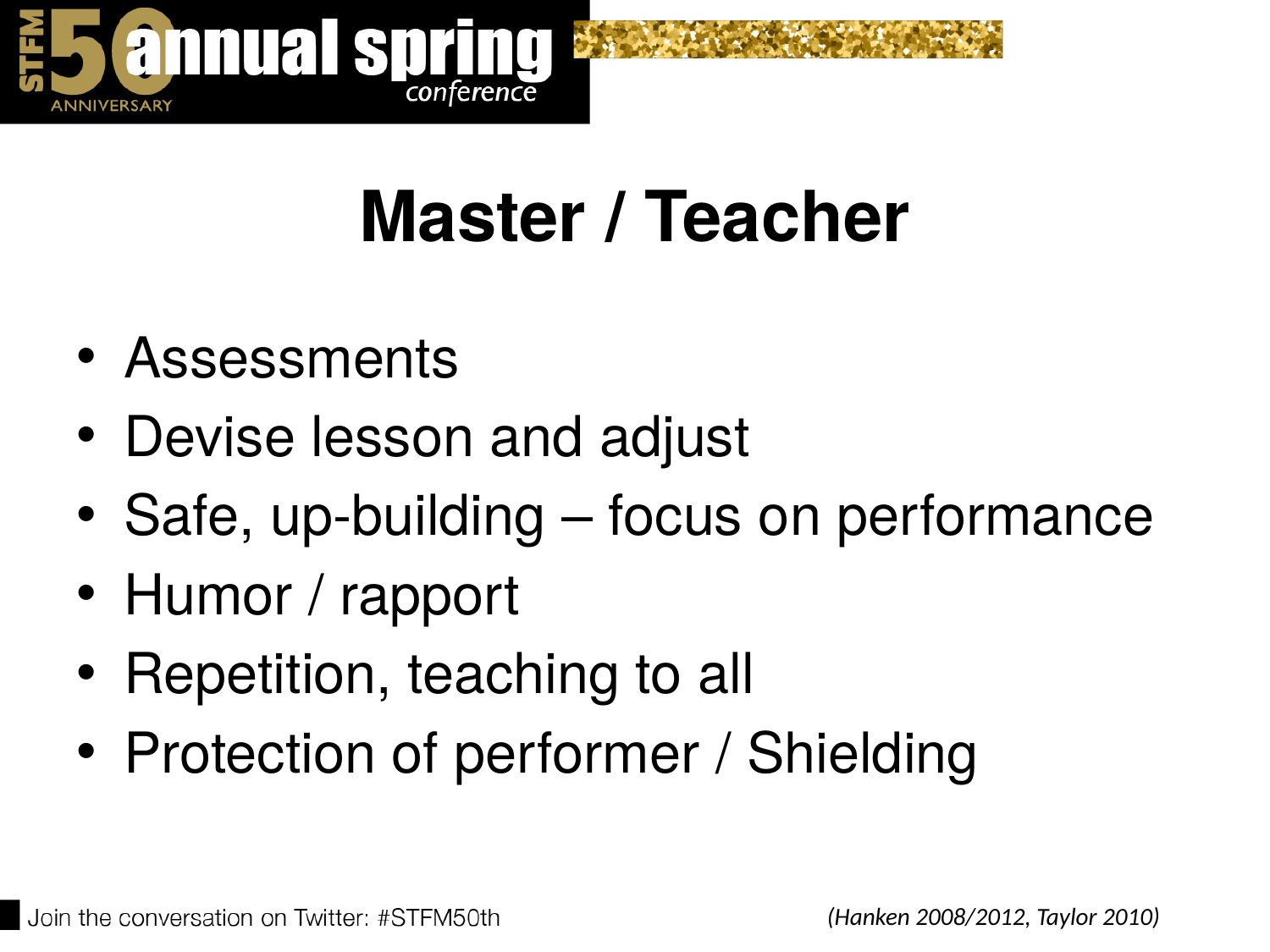

# Master / Teacher
Assessments
Devise lesson and adjust
Safe, up-building – focus on performance
Humor / rapport
Repetition, teaching to all
Protection of performer / Shielding
(Hanken 2008/2012, Taylor 2010)